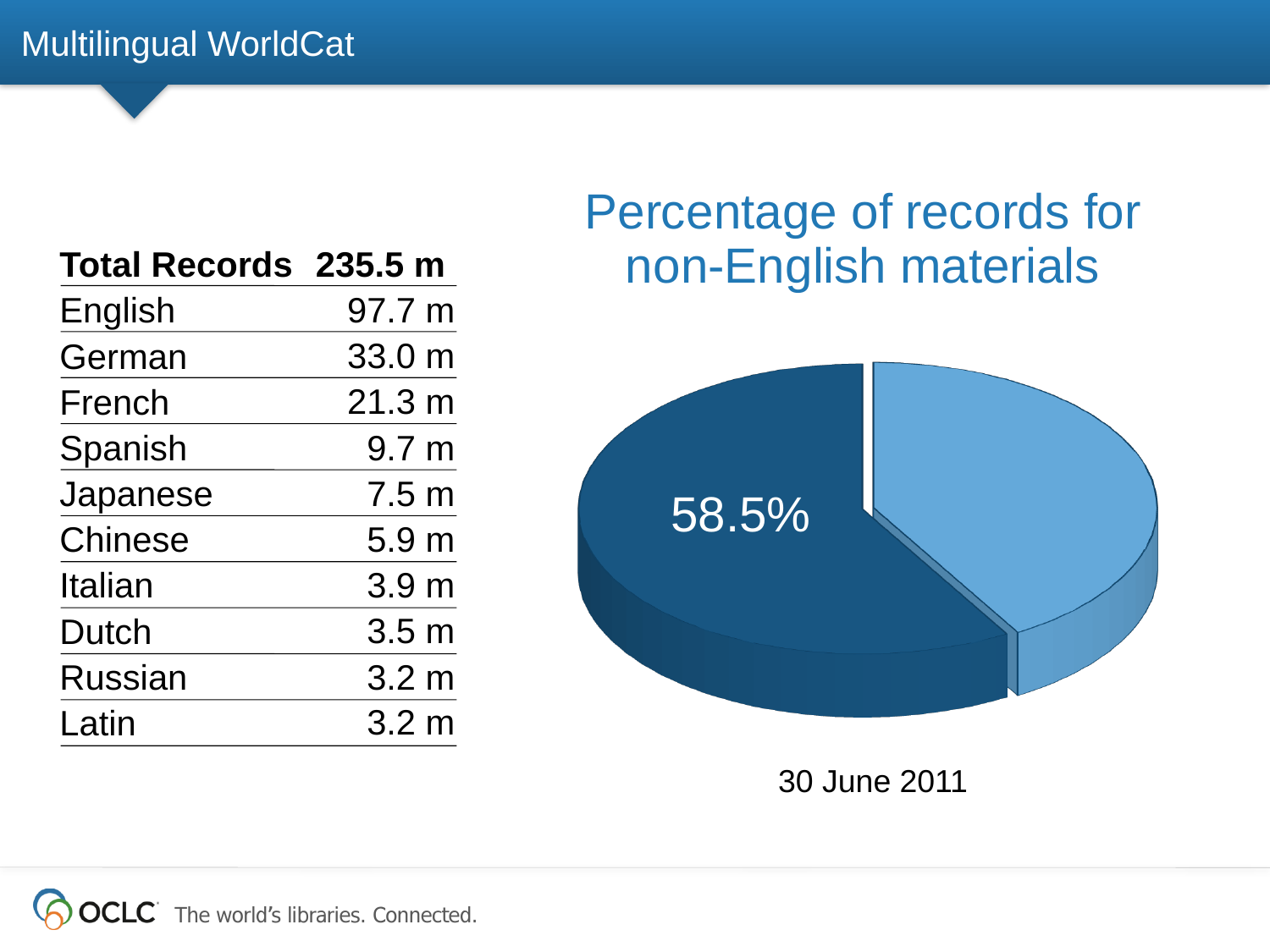

# Multilingual WorldCat

[unsupported chart]

58.5%
  30 June 2011
235.5 m
	97.7 m
	33.0 m
	    21.3 m
	9.7 m
	7.5 m
	5.9 m
	3.9 m
	3.5 m
	3.2 m
	3.2 m

Total Records
English
German
French
Spanish
Japanese
Chinese
Italian
Dutch
Russian
Latin